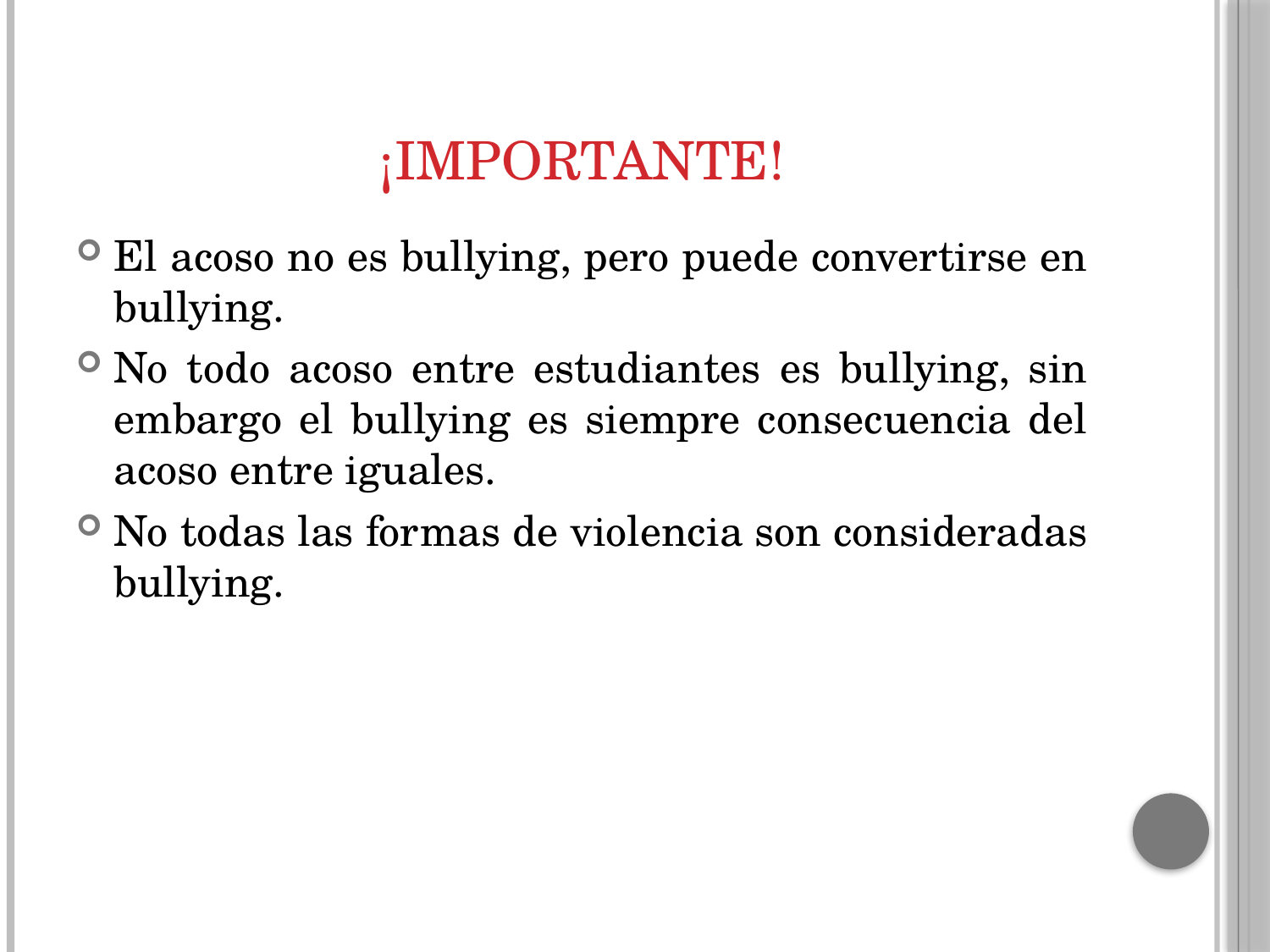

# ¡IMPORTANTE!
El acoso no es bullying, pero puede convertirse en bullying.
No todo acoso entre estudiantes es bullying, sin embargo el bullying es siempre consecuencia del acoso entre iguales.
No todas las formas de violencia son consideradas bullying.